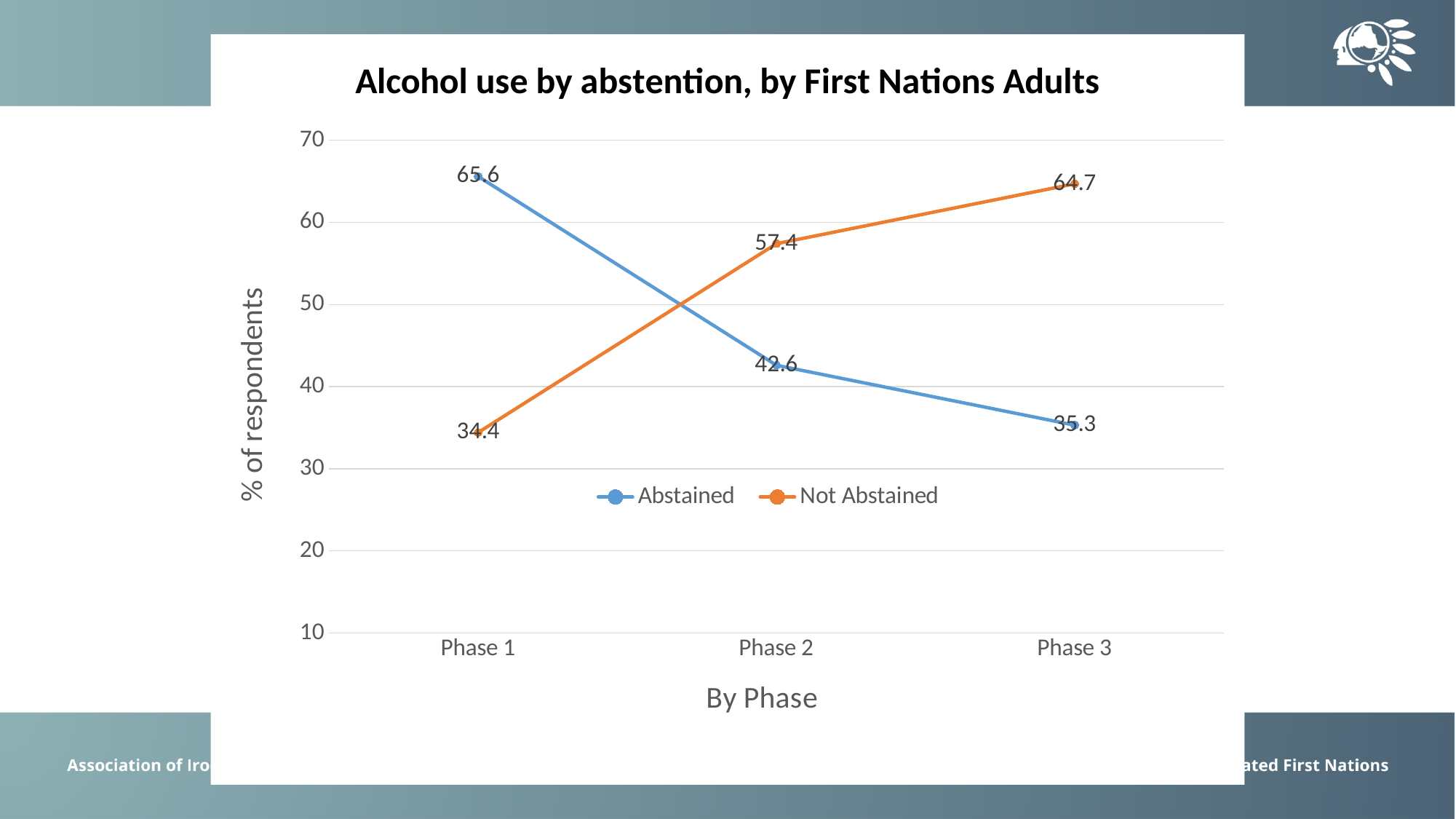

### Chart: Alcohol use by abstention, by First Nations Adults

| Category | Abstained | Not Abstained |
|---|---|---|
| Phase 1 | 65.6 | 34.4 |
| Phase 2 | 42.6 | 57.4 |
| Phase 3 | 35.3 | 64.7 |